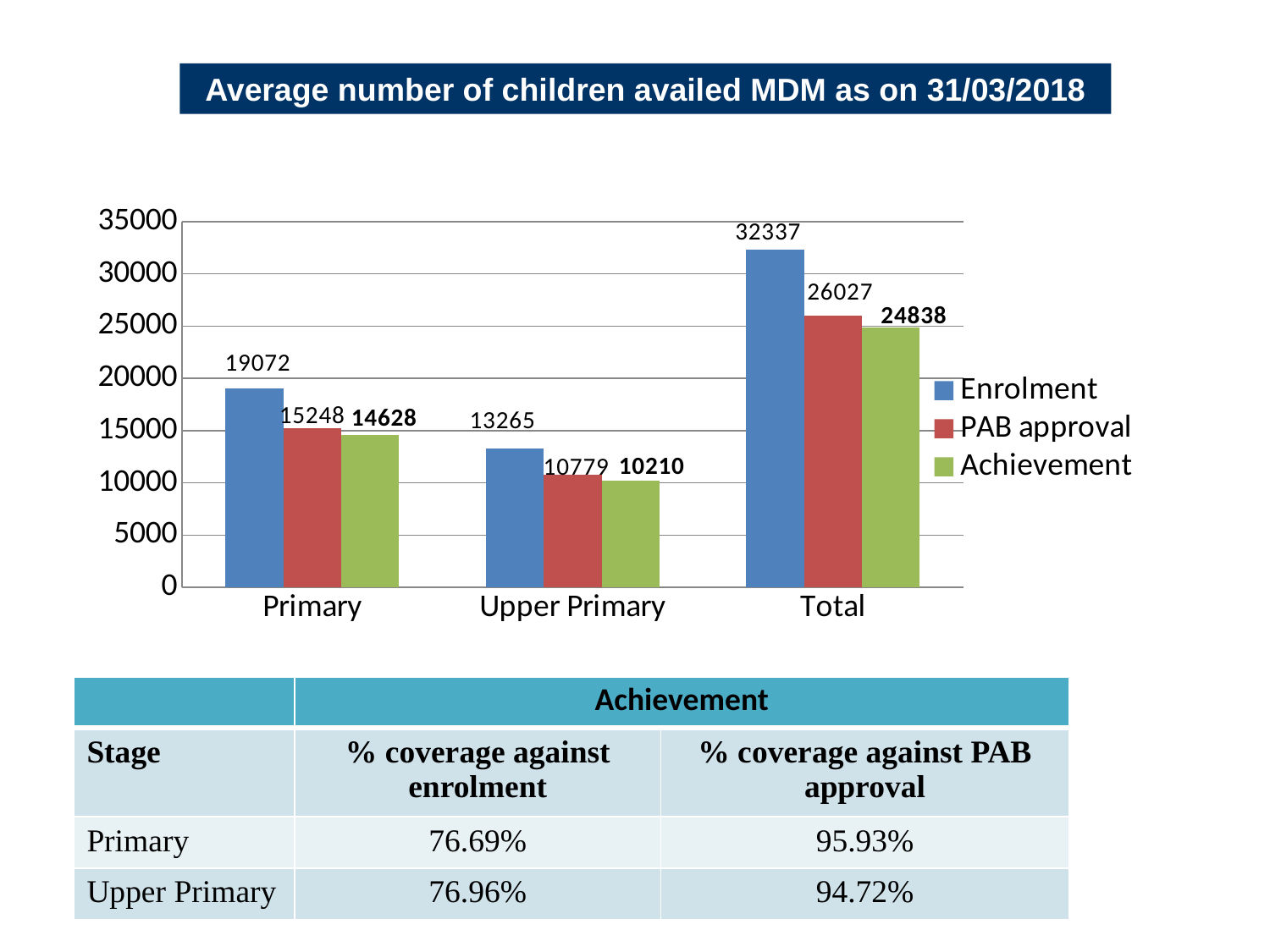

Average number of children availed MDM as on 31/03/2018

### Chart

| Category | Enrolment | PAB approval | Achievement |
|---|---|---|---|
| Primary | 19072.0 | 15248.0 | 14628.0 |
| Upper Primary | 13265.0 | 10779.0 | 10210.0 |
| Total | 32337.0 | 26027.0 | 24838.0 |
|  | Achievement |  |
| --- | --- | --- |
| Stage | % coverage against enrolment | % coverage against PAB approval |
| Primary | 76.69% | 95.93% |
| Upper Primary | 76.96% | 94.72% |